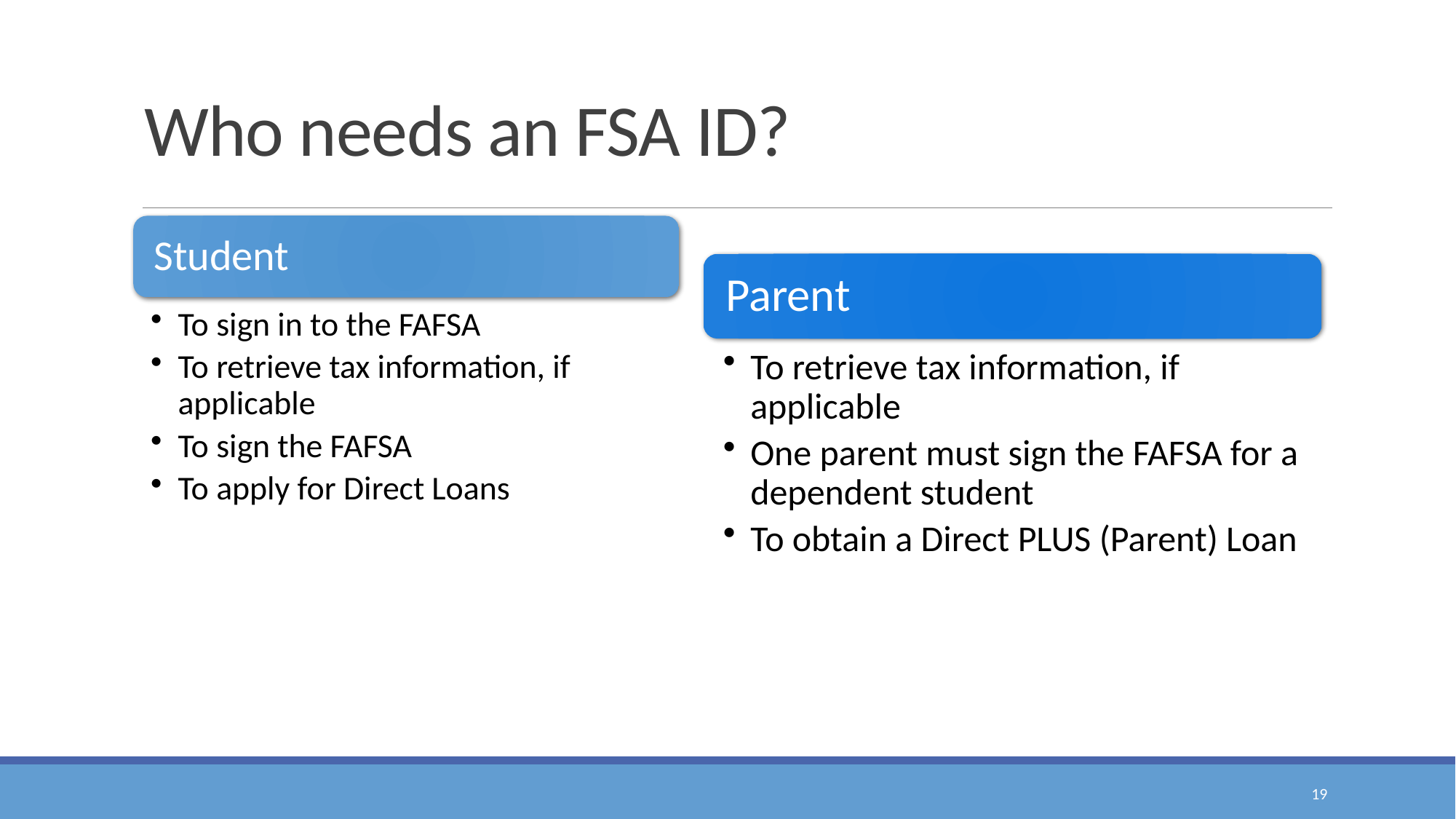

# Who needs an FSA ID?
Parent
To retrieve tax information, if applicable
One parent must sign the FAFSA for a dependent student
To obtain a Direct PLUS (Parent) Loan
Student
To sign in to the FAFSA
To retrieve tax information, if applicable
To sign the FAFSA
To apply for Direct Loans
19